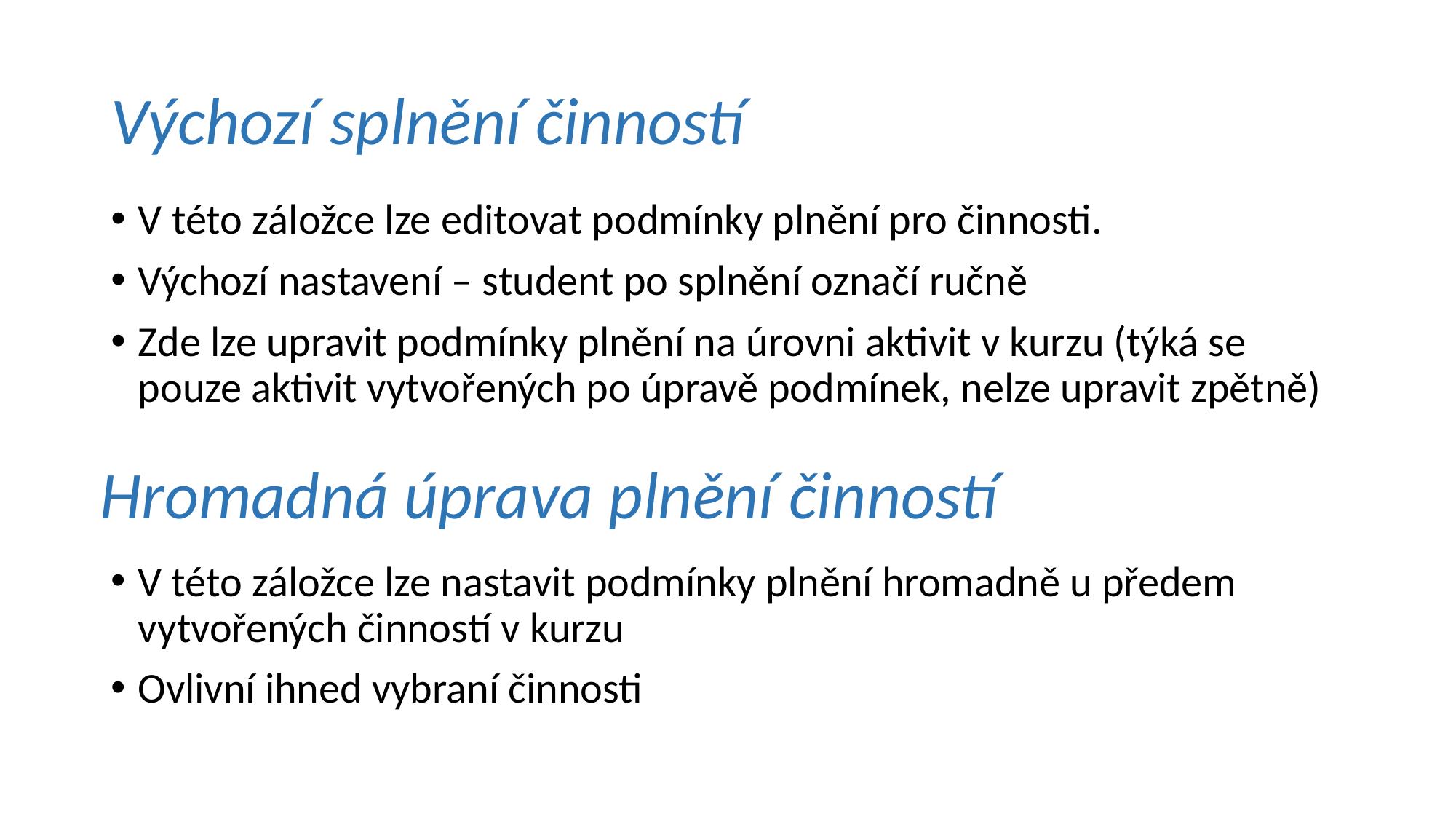

# Výchozí splnění činností
V této záložce lze editovat podmínky plnění pro činnosti.
Výchozí nastavení – student po splnění označí ručně
Zde lze upravit podmínky plnění na úrovni aktivit v kurzu (týká se pouze aktivit vytvořených po úpravě podmínek, nelze upravit zpětně)

Hromadná úprava plnění činností
V této záložce lze nastavit podmínky plnění hromadně u předem vytvořených činností v kurzu
Ovlivní ihned vybraní činnosti